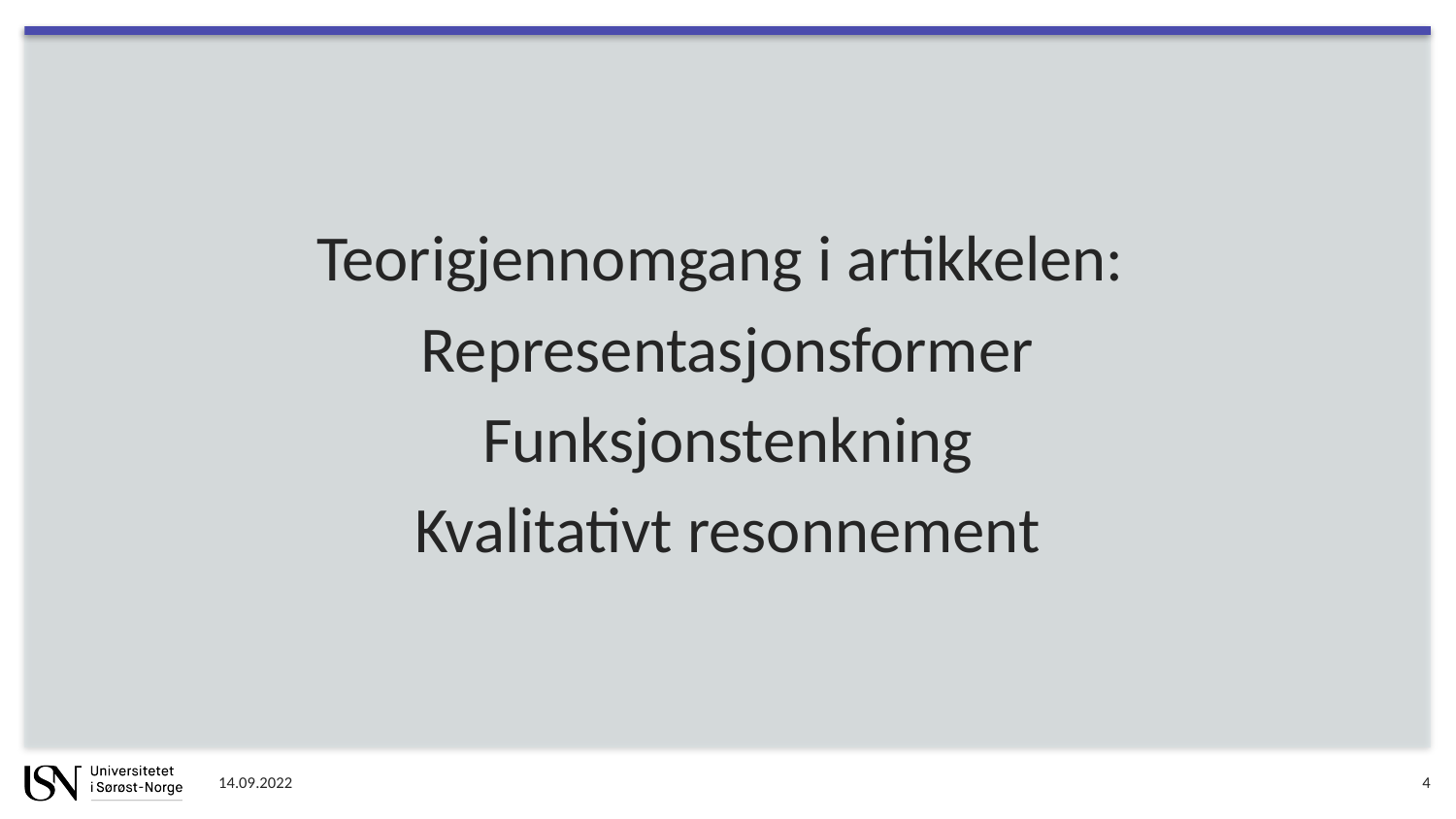

Teorigjennomgang i artikkelen:
Representasjonsformer
Funksjonstenkning
Kvalitativt resonnement
14.09.2022
4